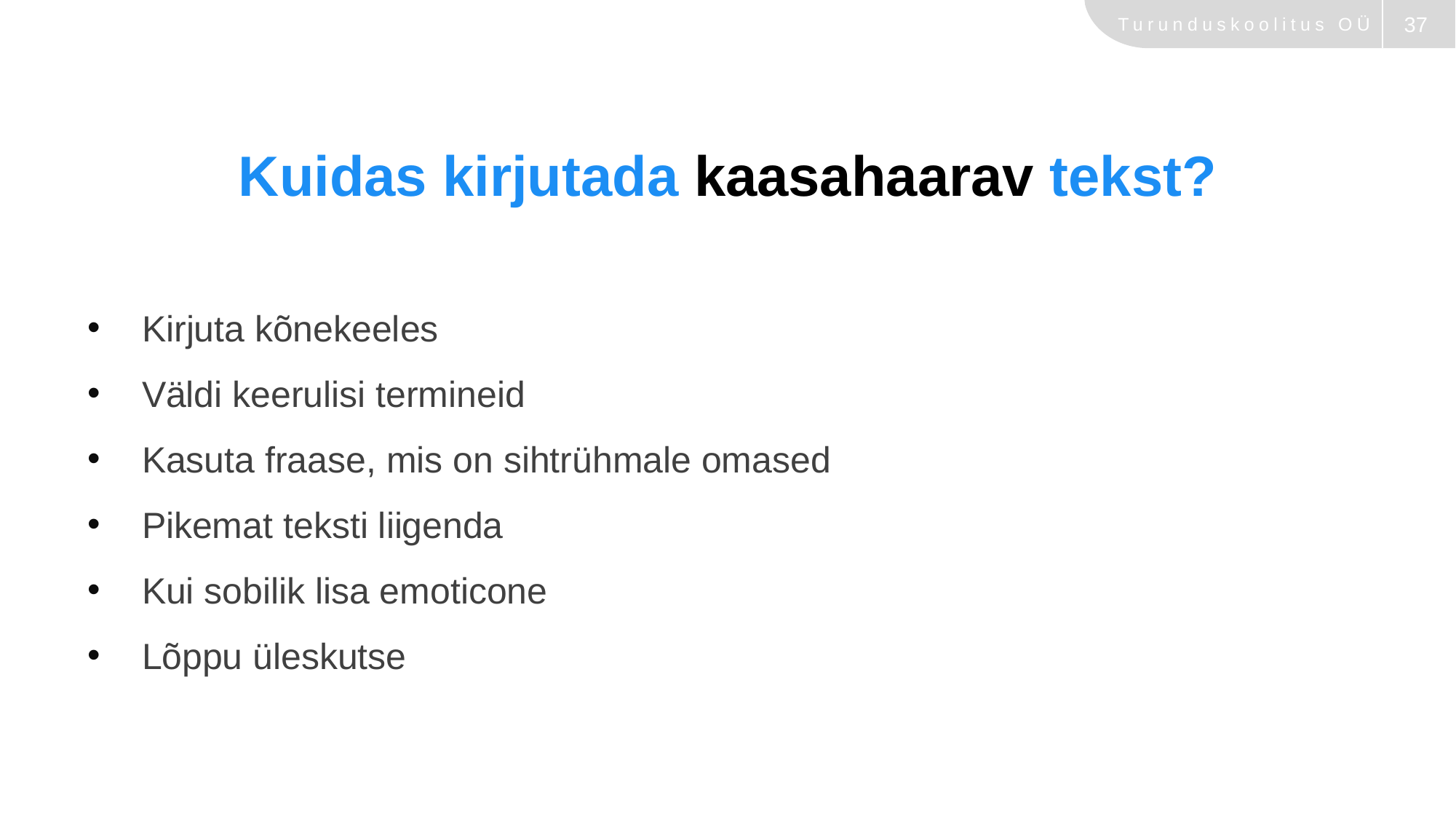

# Kuidas kirjutada kaasahaarav tekst?
Kirjuta kõnekeeles
Väldi keerulisi termineid
Kasuta fraase, mis on sihtrühmale omased
Pikemat teksti liigenda
Kui sobilik lisa emoticone
Lõppu üleskutse